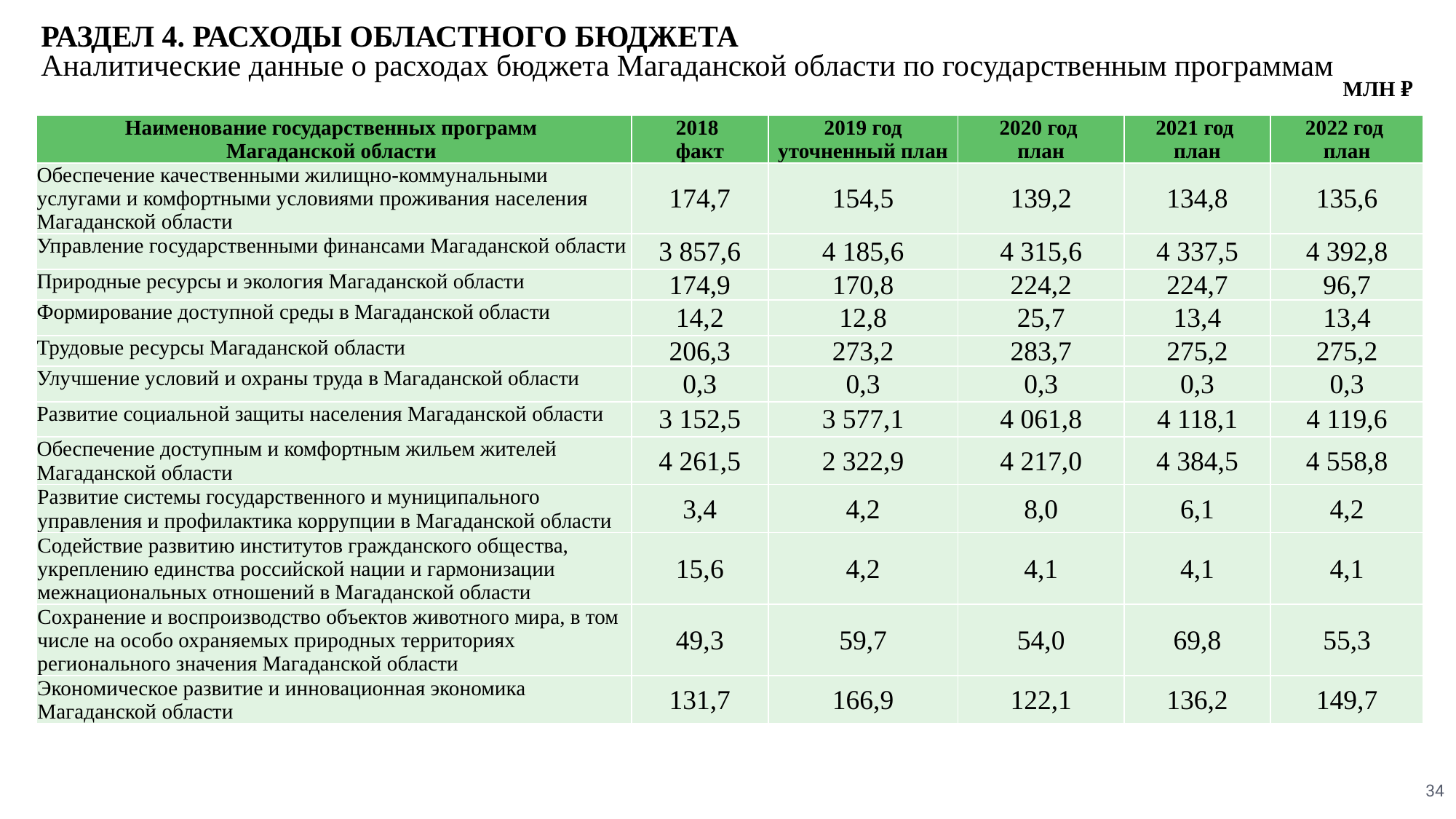

РАЗДЕЛ 4. РАСХОДЫ ОБЛАСТНОГО БЮДЖЕТА
Аналитические данные о расходах бюджета Магаданской области по государственным программам
МЛН ₽
| Наименование государственных программ Магаданской области | 2018 факт | 2019 год уточненный план | 2020 год план | 2021 год план | 2022 год план |
| --- | --- | --- | --- | --- | --- |
| Обеспечение качественными жилищно-коммунальными услугами и комфортными условиями проживания населения Магаданской области | 174,7 | 154,5 | 139,2 | 134,8 | 135,6 |
| Управление государственными финансами Магаданской области | 3 857,6 | 4 185,6 | 4 315,6 | 4 337,5 | 4 392,8 |
| Природные ресурсы и экология Магаданской области | 174,9 | 170,8 | 224,2 | 224,7 | 96,7 |
| Формирование доступной среды в Магаданской области | 14,2 | 12,8 | 25,7 | 13,4 | 13,4 |
| Трудовые ресурсы Магаданской области | 206,3 | 273,2 | 283,7 | 275,2 | 275,2 |
| Улучшение условий и охраны труда в Магаданской области | 0,3 | 0,3 | 0,3 | 0,3 | 0,3 |
| Развитие социальной защиты населения Магаданской области | 3 152,5 | 3 577,1 | 4 061,8 | 4 118,1 | 4 119,6 |
| Обеспечение доступным и комфортным жильем жителей Магаданской области | 4 261,5 | 2 322,9 | 4 217,0 | 4 384,5 | 4 558,8 |
| Развитие системы государственного и муниципального управления и профилактика коррупции в Магаданской области | 3,4 | 4,2 | 8,0 | 6,1 | 4,2 |
| Содействие развитию институтов гражданского общества, укреплению единства российской нации и гармонизации межнациональных отношений в Магаданской области | 15,6 | 4,2 | 4,1 | 4,1 | 4,1 |
| Сохранение и воспроизводство объектов животного мира, в том числе на особо охраняемых природных территориях регионального значения Магаданской области | 49,3 | 59,7 | 54,0 | 69,8 | 55,3 |
| Экономическое развитие и инновационная экономика Магаданской области | 131,7 | 166,9 | 122,1 | 136,2 | 149,7 |
34